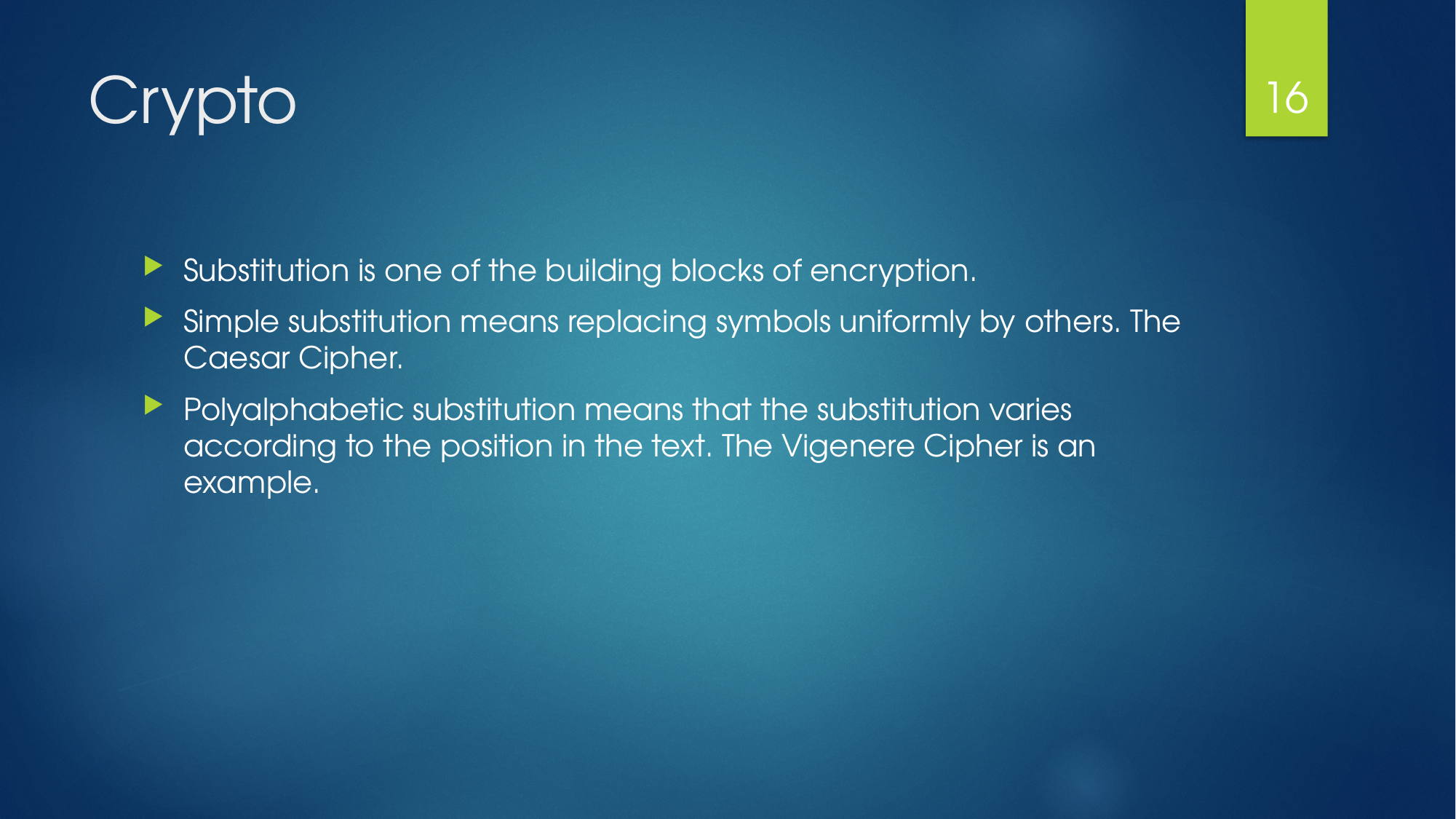

16
# Crypto
Substitution is one of the building blocks of encryption.
Simple substitution means replacing symbols uniformly by others. The Caesar Cipher.
Polyalphabetic substitution means that the substitution varies according to the position in the text. The Vigenere Cipher is an example.